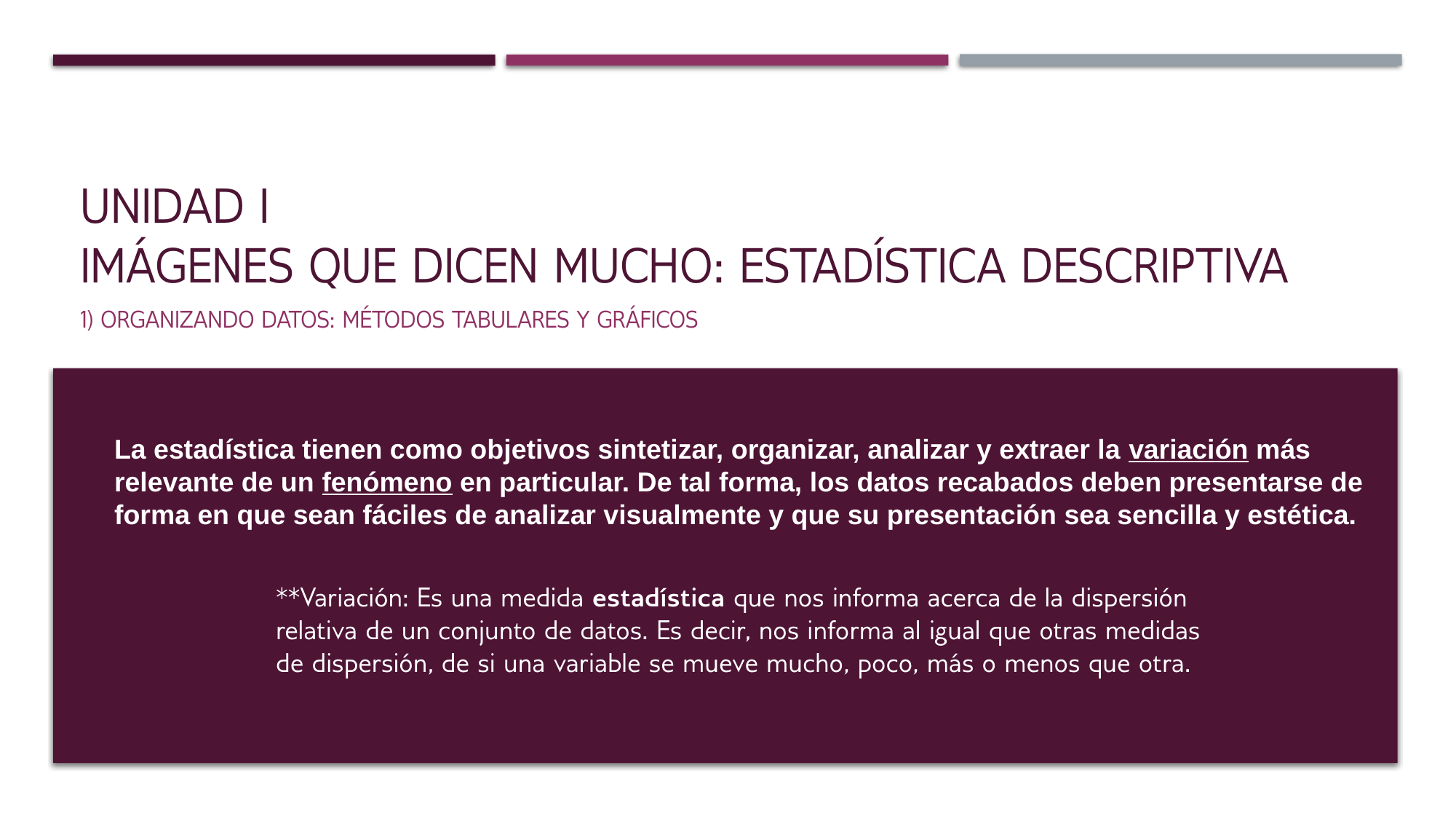

# UNIDAD I Imágenes que dicen mucho: estadística descriptiva
1) Organizando datos: Métodos tabulares y gráficos
La estadística tienen como objetivos sintetizar, organizar, analizar y extraer la variación más relevante de un fenómeno en particular. De tal forma, los datos recabados deben presentarse de forma en que sean fáciles de analizar visualmente y que su presentación sea sencilla y estética.
**Variación: Es una medida estadística que nos informa acerca de la dispersión
relativa de un conjunto de datos. Es decir, nos informa al igual que otras medidas
de dispersión, de si una variable se mueve mucho, poco, más o menos que otra.